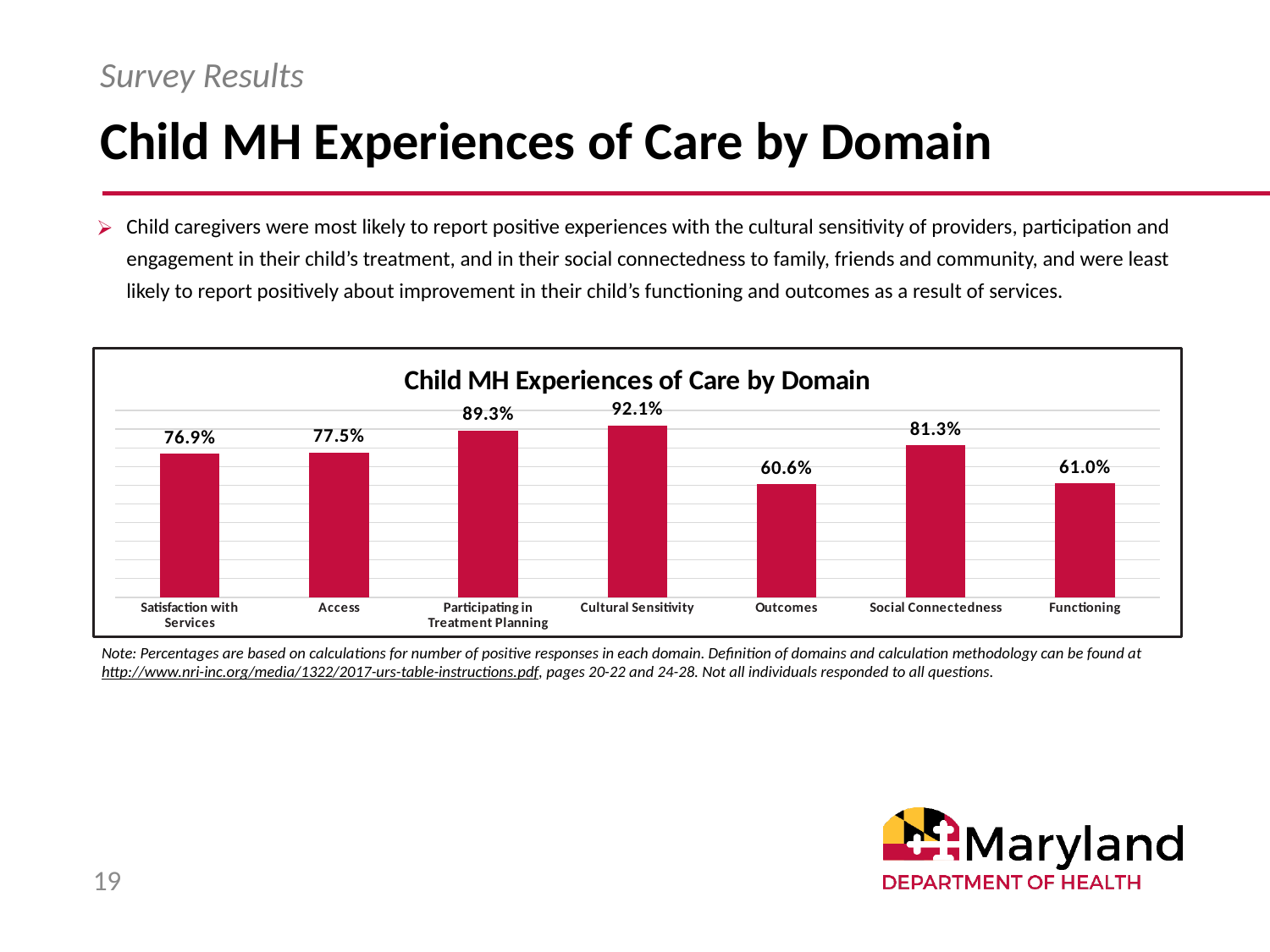

# Child MH Experiences of Care by Domain
Survey Results

Child caregivers were most likely to report positive experiences with the cultural sensitivity of providers, participation and engagement in their child’s treatment, and in their social connectedness to family, friends and community, and were least likely to report positively about improvement in their child’s functioning and outcomes as a result of services.

### Chart: Child MH Experiences of Care by Domain

| Category | Adult Mental Health (n=504) |
|---|---|
| Satisfaction with Services | 0.769 |
| Access | 0.775 |
| Participating in Treatment Planning | 0.893 |
| Cultural Sensitivity | 0.921 |
| Outcomes | 0.606 |
| Social Connectedness | 0.813 |
| Functioning | 0.61 |
Note: Percentages are based on calculations for number of positive responses in each domain. Definition of domains and calculation methodology can be found at
http://www.nri-inc.org/media/1322/2017-urs-table-instructions.pdf, pages 20-22 and 24-28. Not all individuals responded to all questions.
19